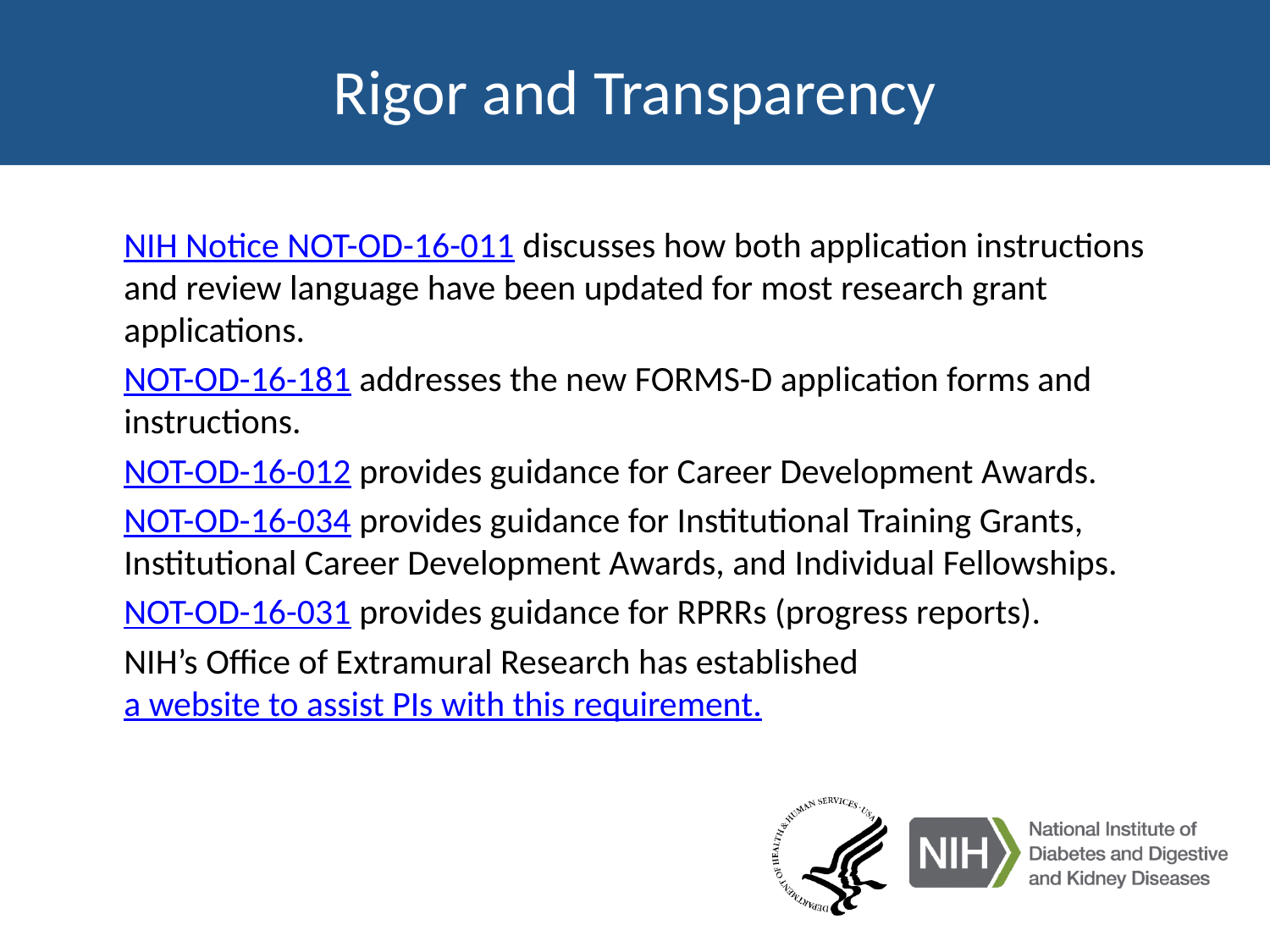

# Rigor and Transparency
NIH Notice NOT-OD-16-011 discusses how both application instructions and review language have been updated for most research grant applications.
NOT-OD-16-181 addresses the new FORMS-D application forms and instructions.
NOT-OD-16-012 provides guidance for Career Development Awards.
NOT-OD-16-034 provides guidance for Institutional Training Grants, Institutional Career Development Awards, and Individual Fellowships.
NOT-OD-16-031 provides guidance for RPRRs (progress reports).
NIH’s Office of Extramural Research has established a website to assist PIs with this requirement.